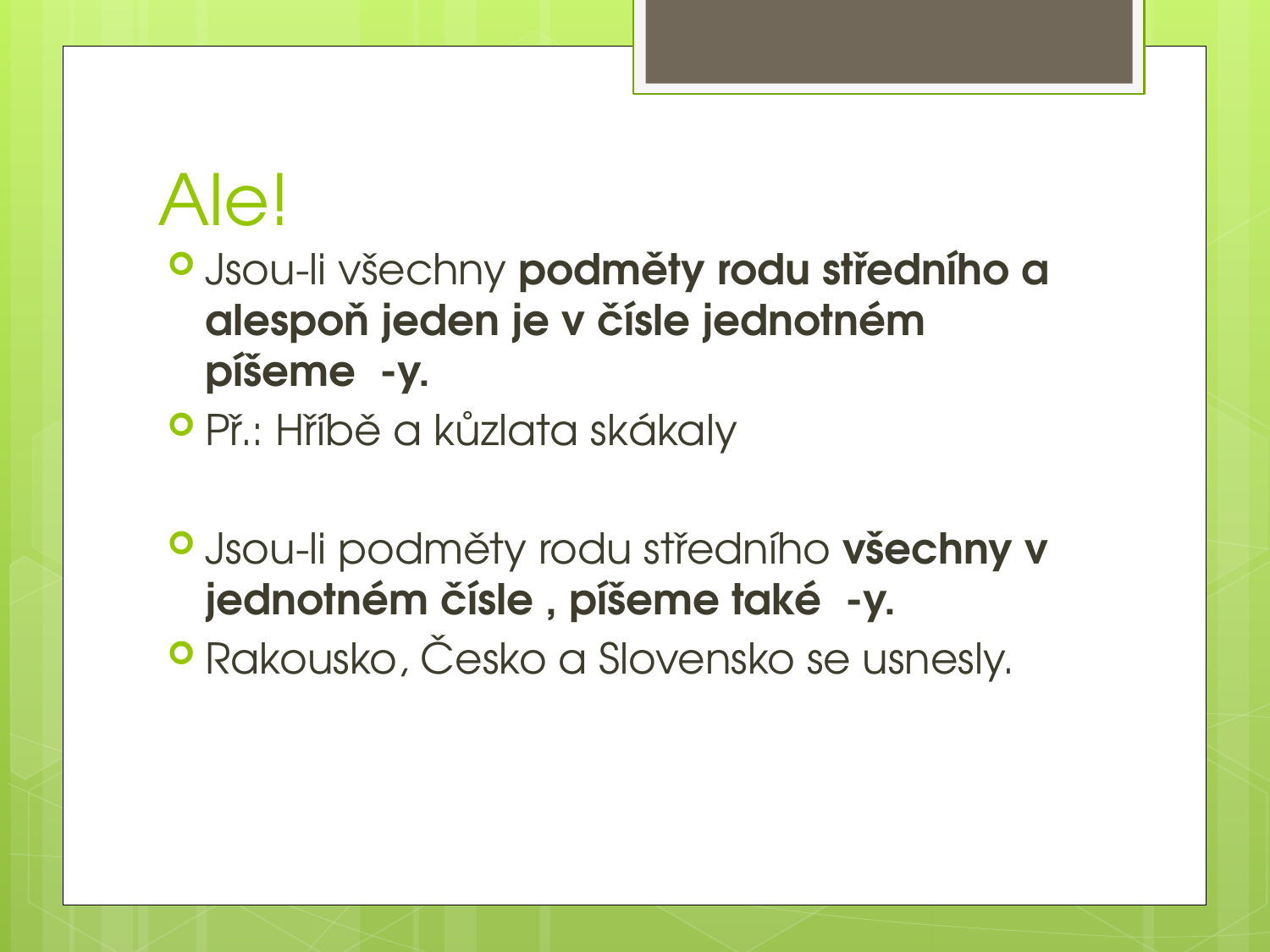

# Ale!
Jsou-li všechny podměty rodu středního a alespoň jeden je v čísle jednotném píšeme  -y.
Př.: Hříbě a kůzlata skákaly

Jsou-li podměty rodu středního všechny v jednotném čísle , píšeme také  -y.
Rakousko, Česko a Slovensko se usnesly.